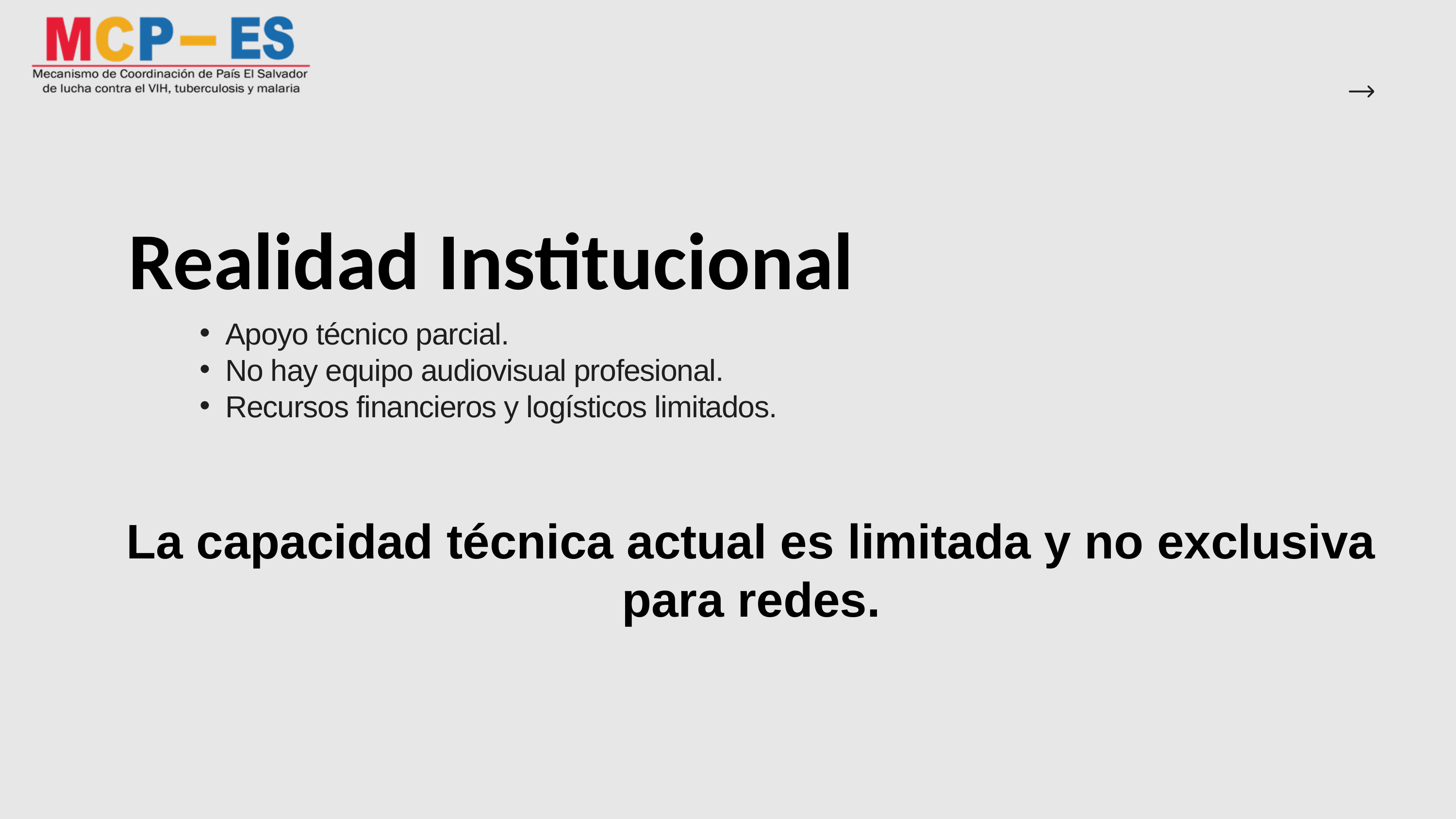

Realidad Institucional
Apoyo técnico parcial.
No hay equipo audiovisual profesional.
Recursos financieros y logísticos limitados.

La capacidad técnica actual es limitada y no exclusiva para redes.